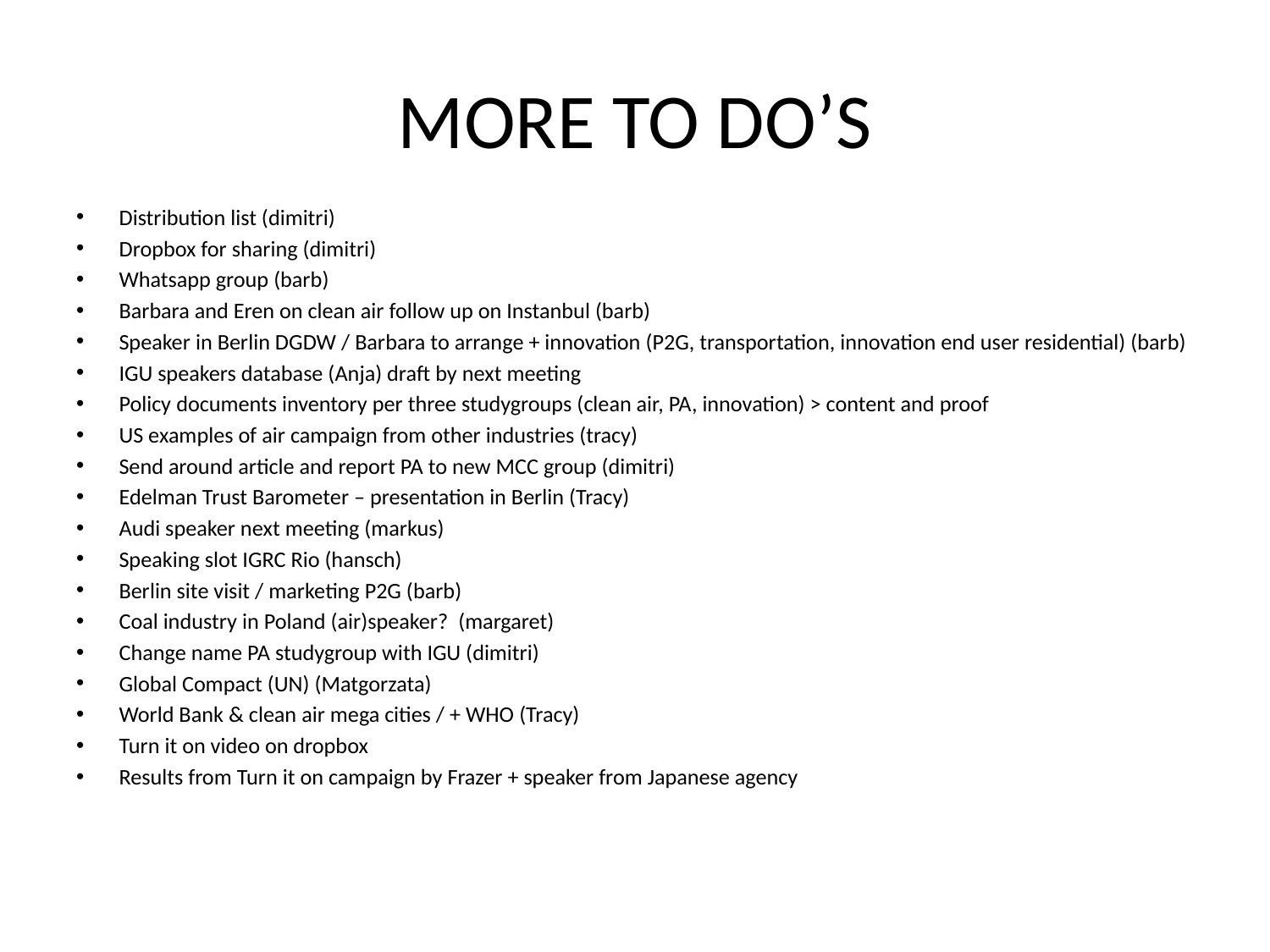

# MORE TO DO’S
Distribution list (dimitri)
Dropbox for sharing (dimitri)
Whatsapp group (barb)
Barbara and Eren on clean air follow up on Instanbul (barb)
Speaker in Berlin DGDW / Barbara to arrange + innovation (P2G, transportation, innovation end user residential) (barb)
IGU speakers database (Anja) draft by next meeting
Policy documents inventory per three studygroups (clean air, PA, innovation) > content and proof
US examples of air campaign from other industries (tracy)
Send around article and report PA to new MCC group (dimitri)
Edelman Trust Barometer – presentation in Berlin (Tracy)
Audi speaker next meeting (markus)
Speaking slot IGRC Rio (hansch)
Berlin site visit / marketing P2G (barb)
Coal industry in Poland (air)speaker?  (margaret)
Change name PA studygroup with IGU (dimitri)
Global Compact (UN) (Matgorzata)
World Bank & clean air mega cities / + WHO (Tracy)
Turn it on video on dropbox
Results from Turn it on campaign by Frazer + speaker from Japanese agency